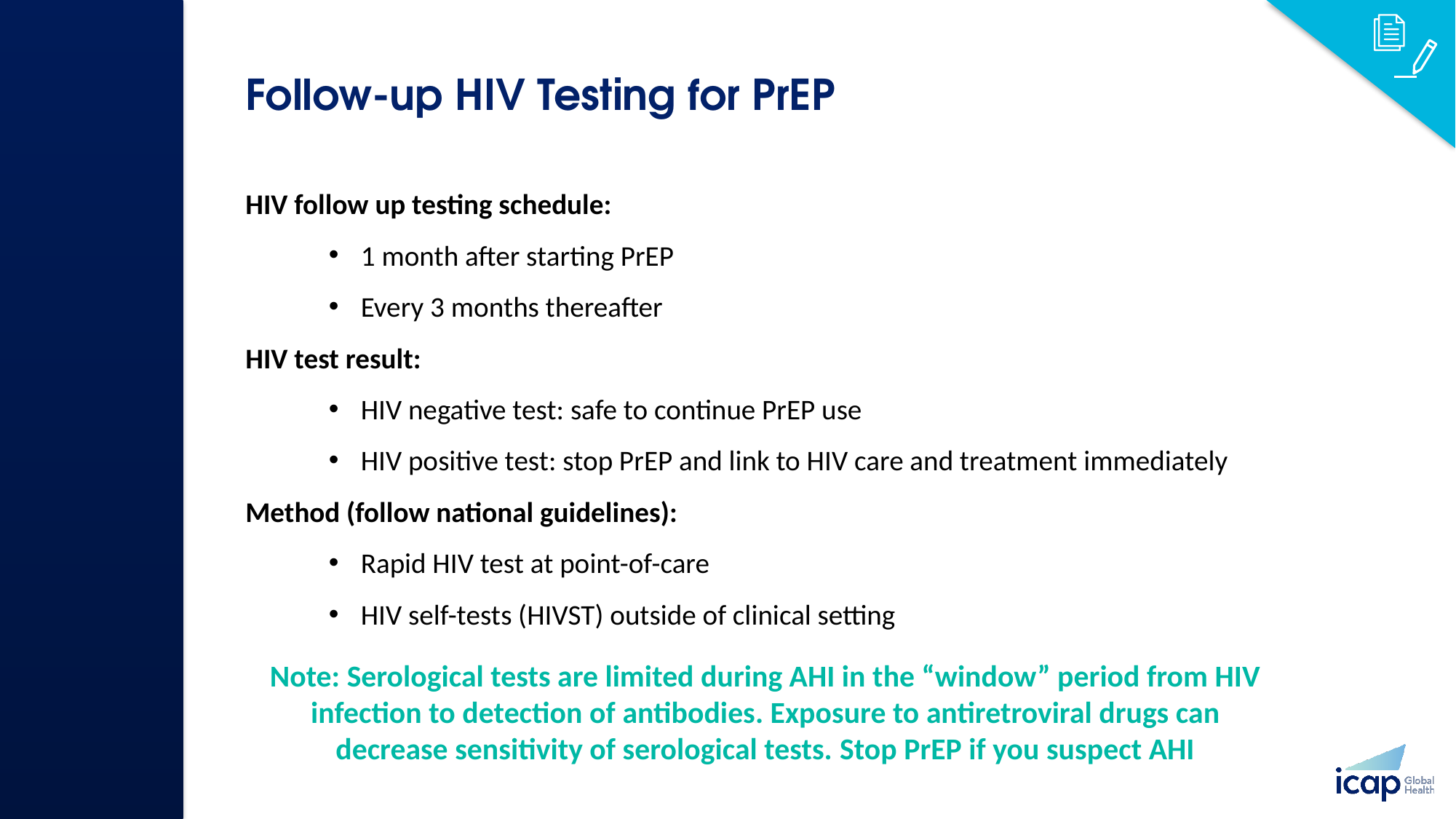

# Follow-up HIV Testing for PrEP​
HIV follow up testing schedule:​
1 month after starting PrEP​
Every 3 months thereafter​
HIV test result:​
HIV negative test: safe to continue PrEP use ​
HIV positive test: stop PrEP and link to HIV care and treatment immediately ​
Method (follow national guidelines): ​
Rapid HIV test at point-of-care
HIV self-tests (HIVST) outside of clinical setting ​
Note: Serological tests are limited during AHI in the “window” period from HIV infection to detection of antibodies. Exposure to antiretroviral drugs can decrease sensitivity of serological tests. Stop PrEP if you suspect AHI